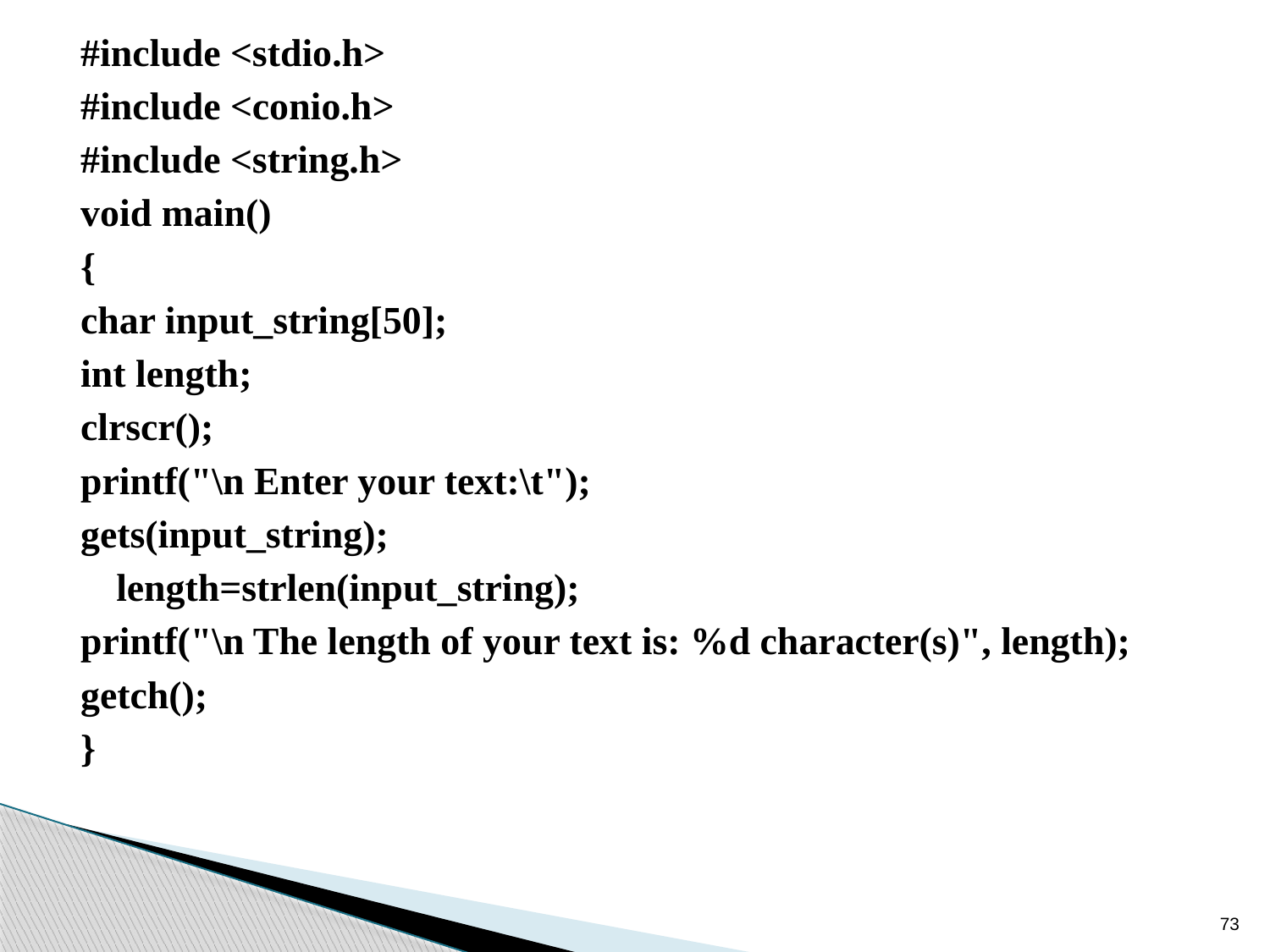

#include <stdio.h>
#include <conio.h>
#include <string.h>
void main()
{
char input_string[50];
int length;
clrscr();
printf("\n Enter your text:\t");
gets(input_string);
	length=strlen(input_string);
printf("\n The length of your text is: %d character(s)", length);
getch();
}

73